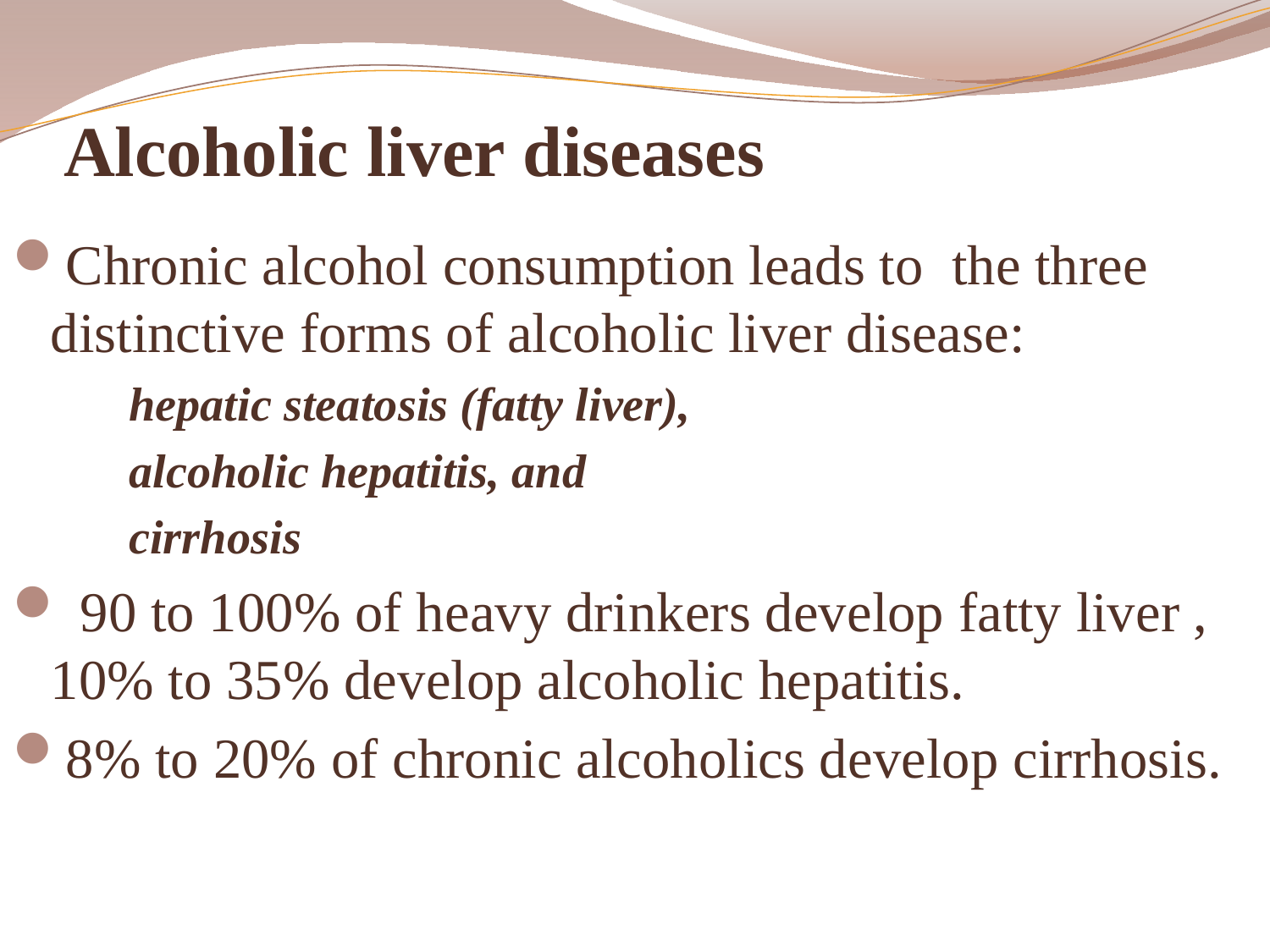

# Alcoholic liver diseases
Chronic alcohol consumption leads to  the three distinctive forms of alcoholic liver disease:
  hepatic steatosis (fatty liver),
  alcoholic hepatitis, and
  cirrhosis
 90 to 100% of heavy drinkers develop fatty liver , 10% to 35% develop alcoholic hepatitis.
8% to 20% of chronic alcoholics develop cirrhosis.